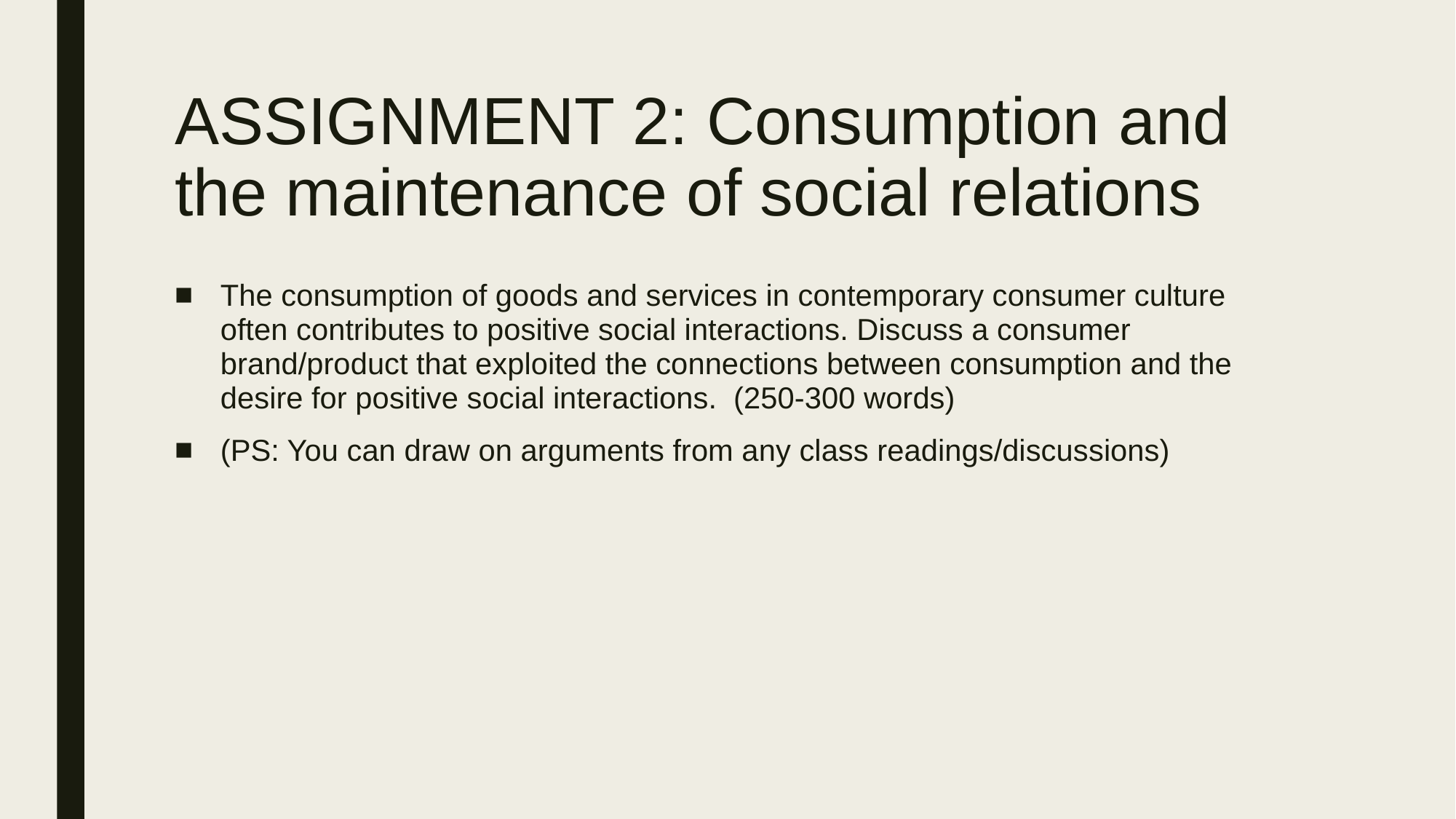

# ASSIGNMENT 2: Consumption and the maintenance of social relations
The consumption of goods and services in contemporary consumer culture often contributes to positive social interactions. Discuss a consumer brand/product that exploited the connections between consumption and the desire for positive social interactions.  (250-300 words)
(PS: You can draw on arguments from any class readings/discussions)